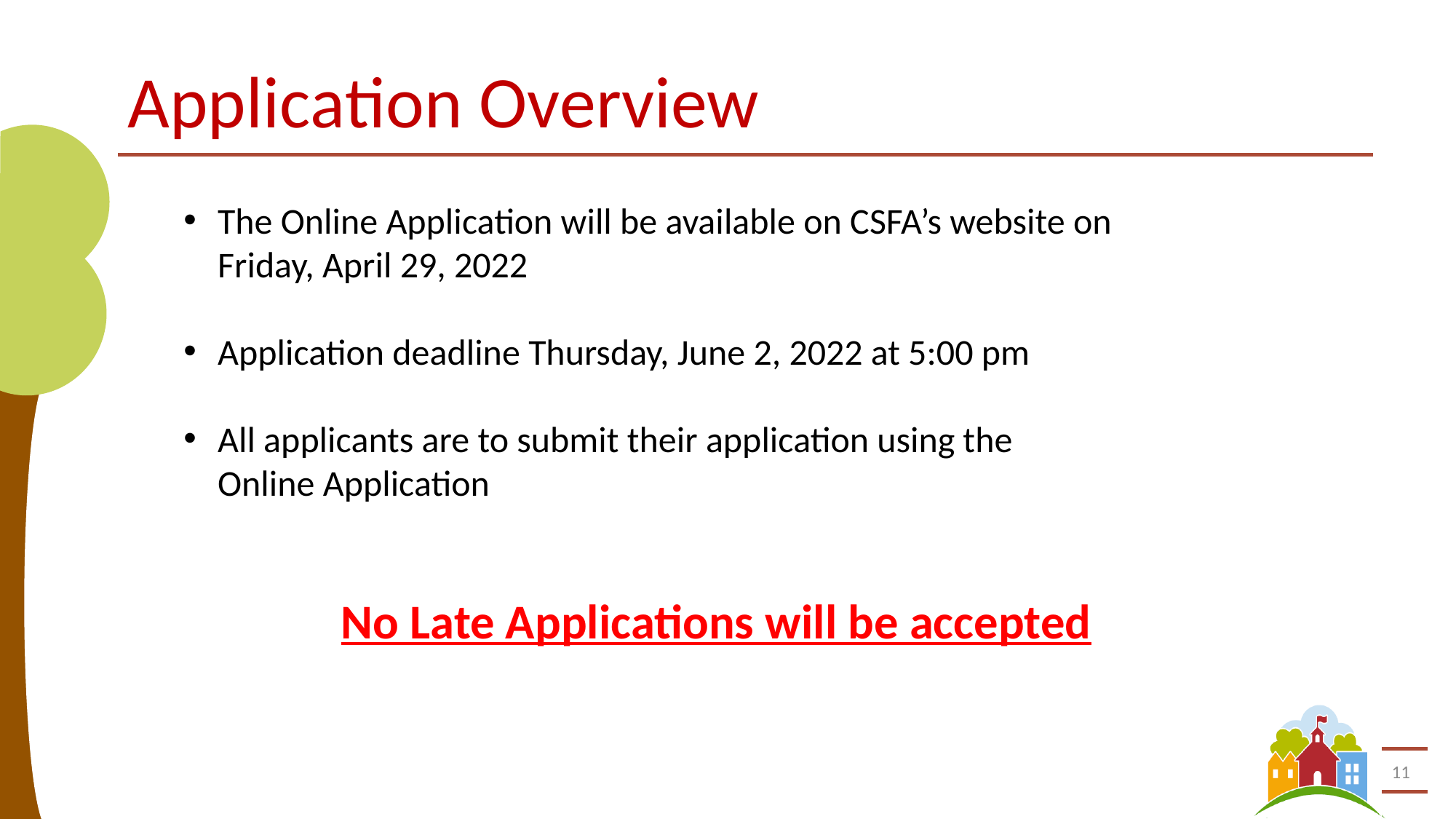

# Application Overview
The Online Application will be available on CSFA’s website on
Friday, April 29, 2022

Application deadline Thursday, June 2, 2022 at 5:00 pm

All applicants are to submit their application using the
Online Application

No Late Applications will be accepted
11
11